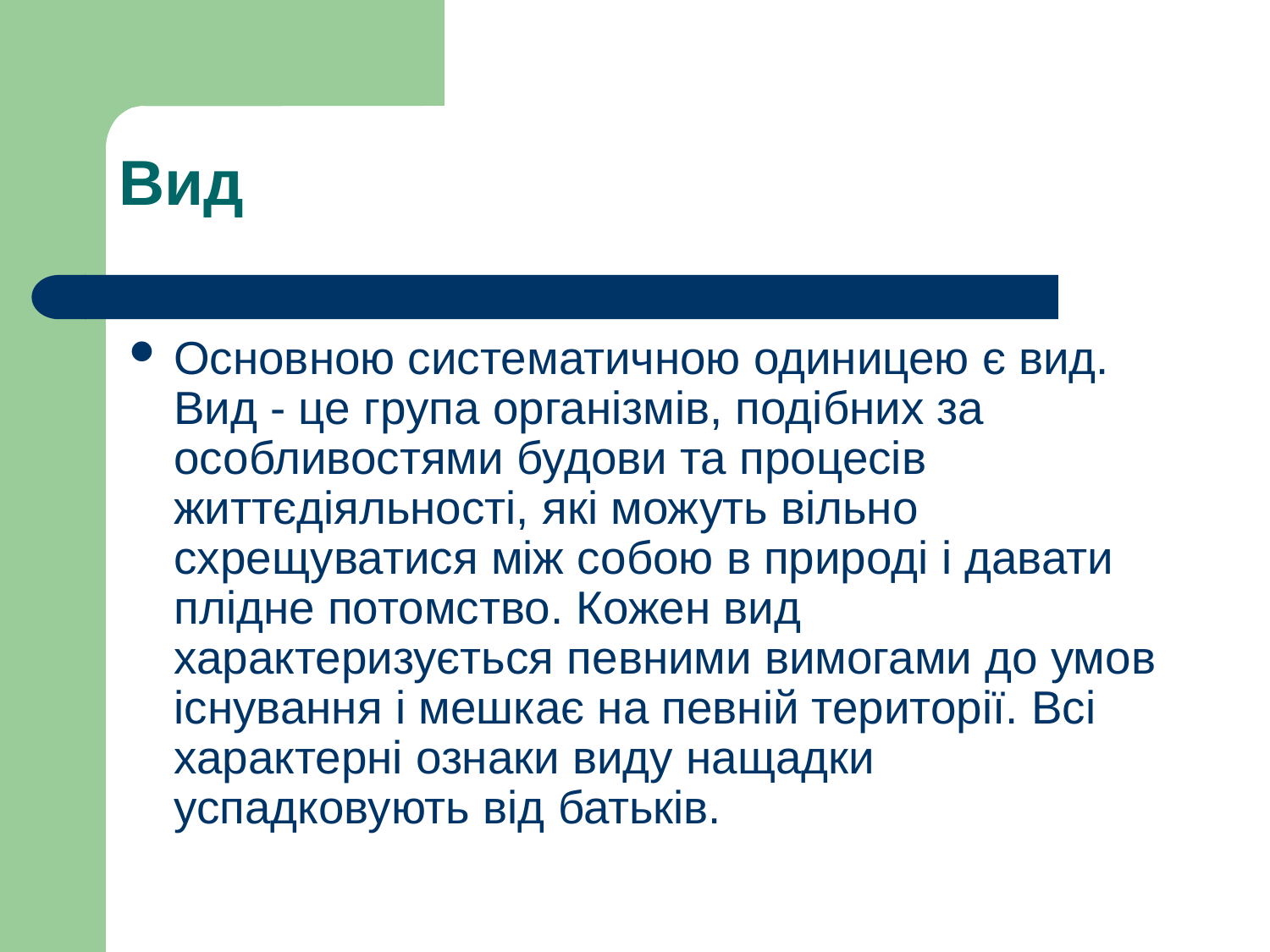

Вид
Основною систематичною одиницею є вид. Вид - це група організмів, подібних за особливостями будови та процесів життєдіяльності, які можуть вільно схрещуватися між собою в природі і давати плідне потомство. Кожен вид характеризується певними вимогами до умов існування і мешкає на певній території. Всі характерні ознаки виду нащадки успадковують від батьків.